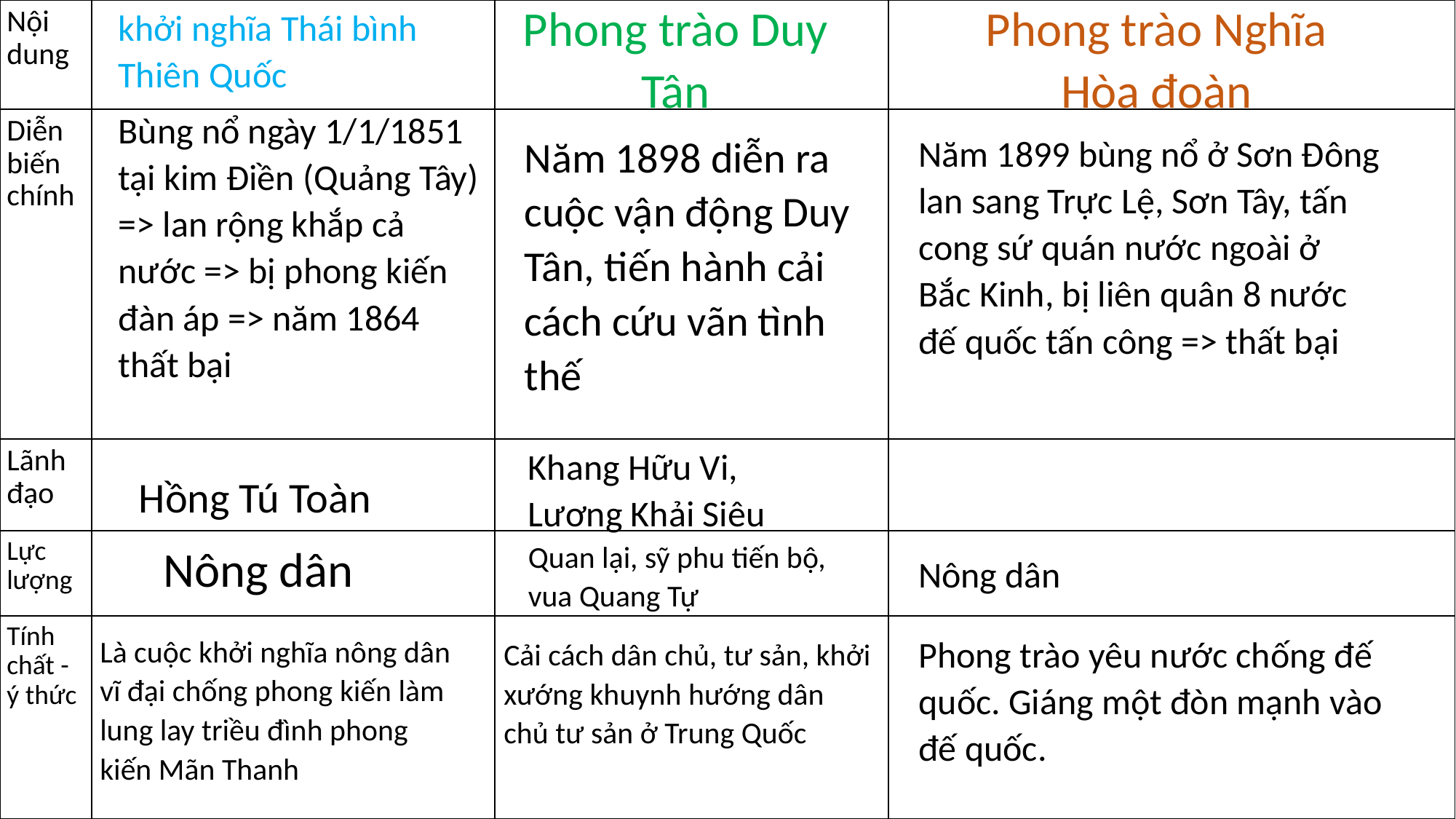

| Nội dung |  |  |  |
| --- | --- | --- | --- |
| Diễn biến chính |  |  |  |
| Lãnh đạo |  |  |  |
| Lực lượng |  |  |  |
| Tính chất - ý thức |  |  |  |
Phong trào Duy Tân
Phong trào Nghĩa Hòa đoàn
khởi nghĩa Thái bình Thiên Quốc
Bùng nổ ngày 1/1/1851 tại kim Điền (Quảng Tây) => lan rộng khắp cả nước => bị phong kiến đàn áp => năm 1864 thất bại
Năm 1898 diễn ra cuộc vận động Duy Tân, tiến hành cải cách cứu vãn tình thế
Năm 1899 bùng nổ ở Sơn Đông lan sang Trực Lệ, Sơn Tây, tấn cong sứ quán nước ngoài ở Bắc Kinh, bị liên quân 8 nước đế quốc tấn công => thất bại
Khang Hữu Vi, Lương Khải Siêu
Hồng Tú Toàn
Nông dân
Quan lại, sỹ phu tiến bộ, vua Quang Tự
Nông dân
Phong trào yêu nước chống đế quốc. Giáng một đòn mạnh vào đế quốc.
Là cuộc khởi nghĩa nông dân vĩ đại chống phong kiến làm lung lay triều đình phong kiến Mãn Thanh
Cải cách dân chủ, tư sản, khởi xướng khuynh hướng dân chủ tư sản ở Trung Quốc